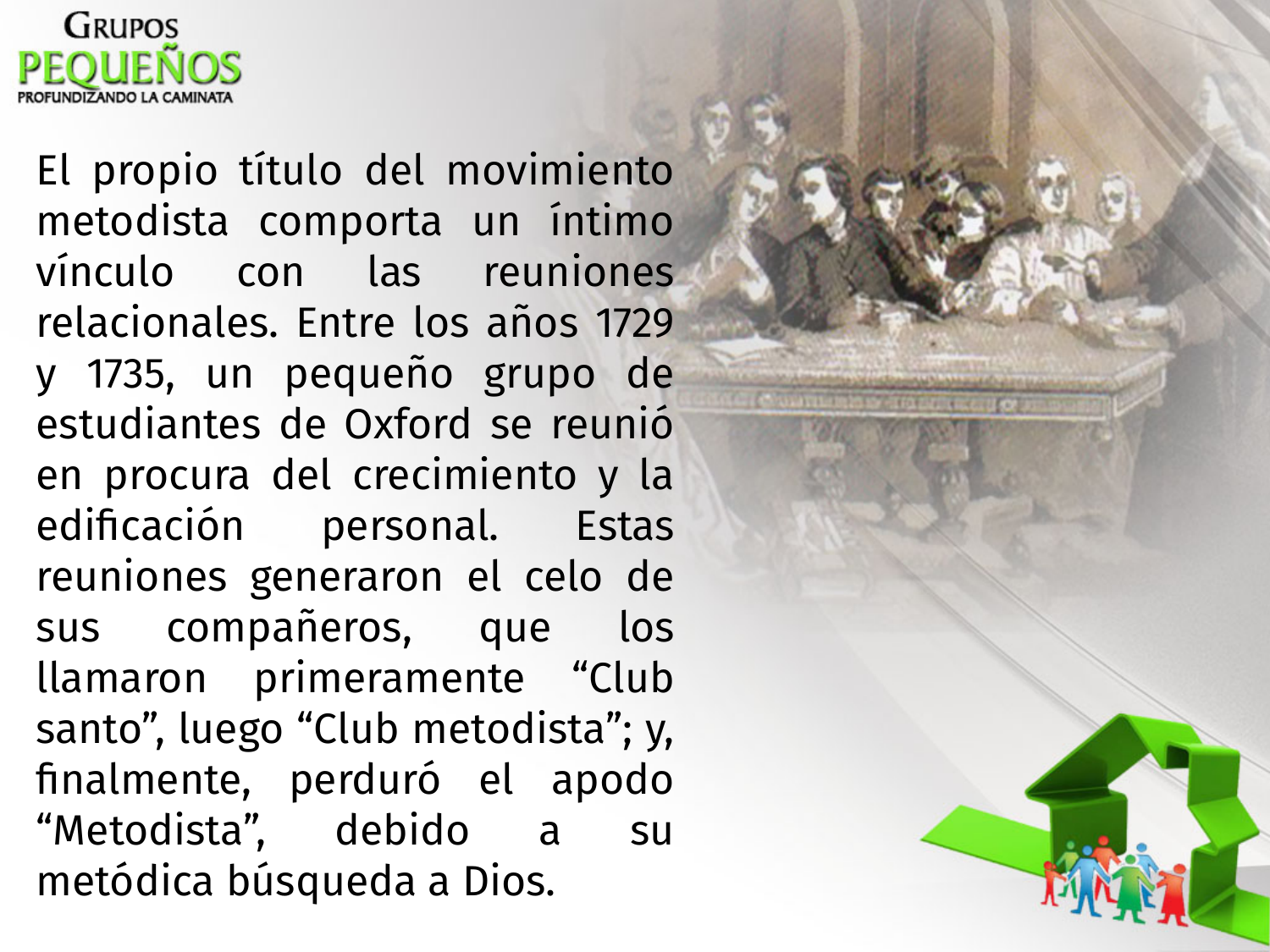

El propio título del movimiento metodista comporta un íntimo vínculo con las reuniones relacionales. Entre los años 1729 y 1735, un pequeño grupo de estudiantes de Oxford se reunió en procura del crecimiento y la edificación personal. Estas reuniones generaron el celo de sus compañeros, que los llamaron primeramente “Club santo”, luego “Club metodista”; y, finalmente, perduró el apodo “Metodista”, debido a su metódica búsqueda a Dios.